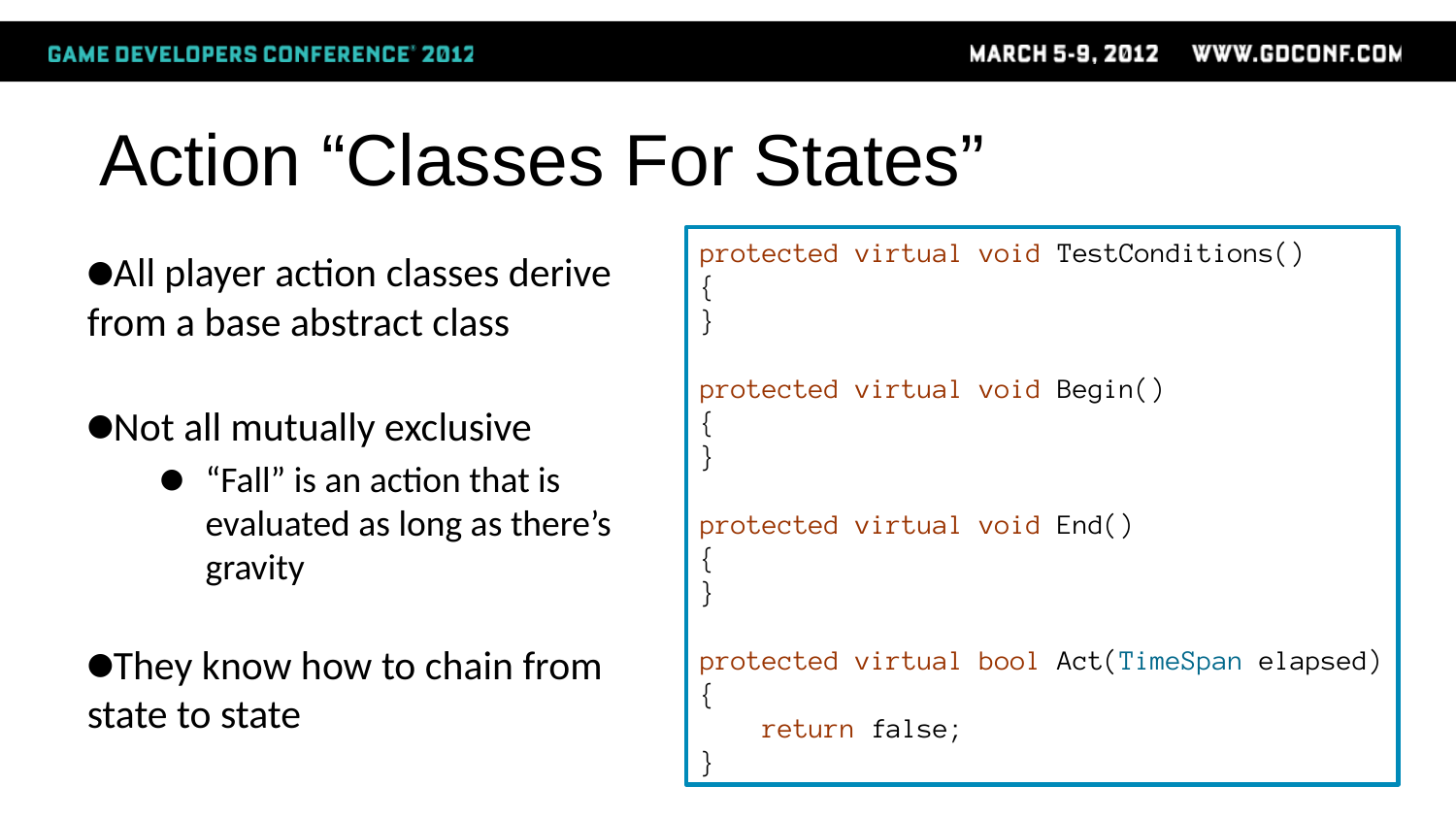

# Action “Classes For States”
protected virtual void TestConditions()
{
}

protected virtual void Begin()
{
}

protected virtual void End()
{
}

protected virtual bool Act(TimeSpan elapsed)
{
    return false;
}
All player action classes derive from a base abstract class
Not all mutually exclusive
“Fall” is an action that is evaluated as long as there’s gravity
They know how to chain from state to state